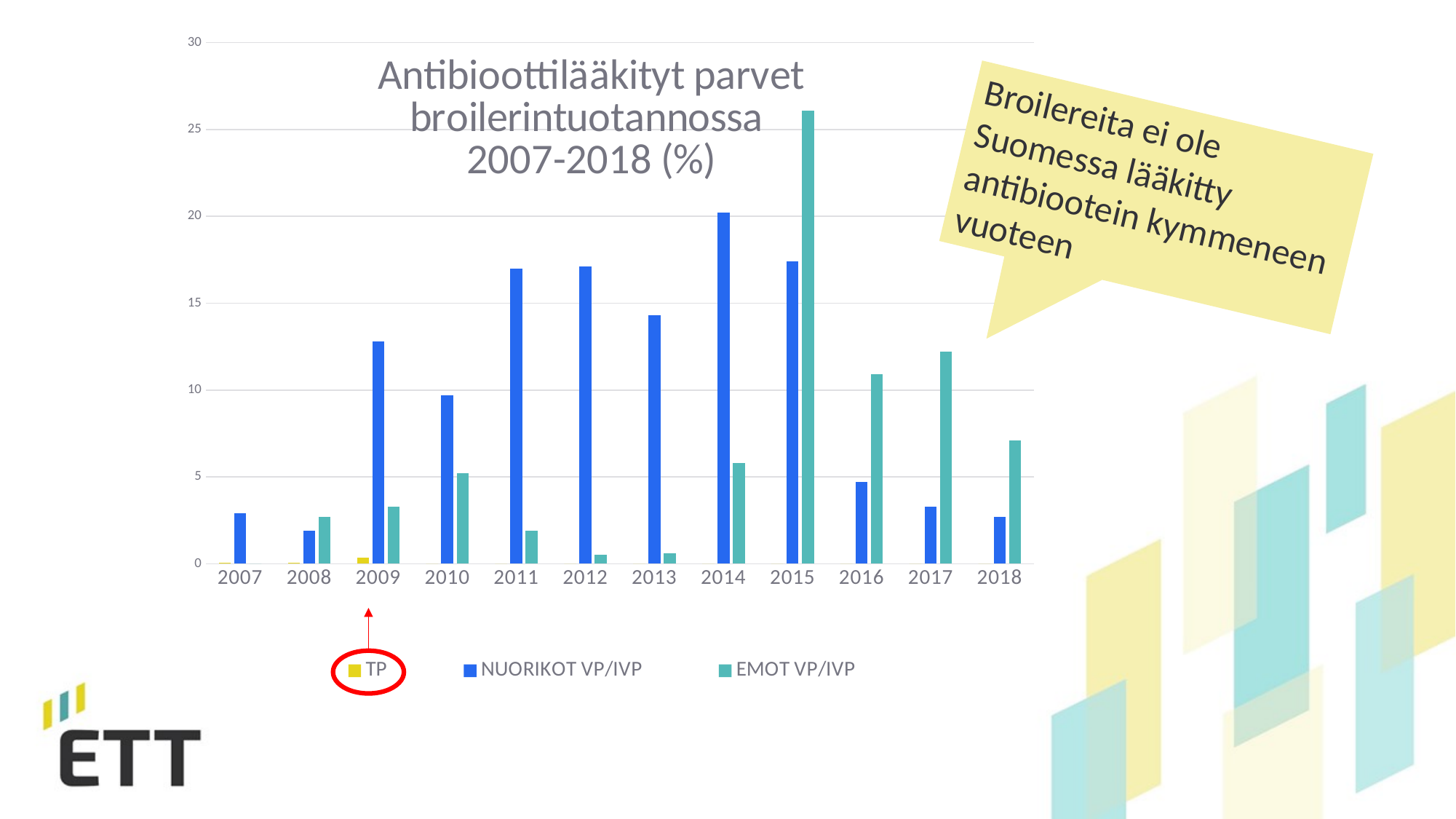

### Chart: Antibioottilääkityt parvet broilerintuotannossa
2007-2018 (%)

| Category | TP | NUORIKOT VP/IVP | EMOT VP/IVP |
|---|---|---|---|
| 2007 | 0.04 | 2.9 | 0.0 |
| 2008 | 0.06 | 1.9 | 2.7 |
| 2009 | 0.37 | 12.8 | 3.3 |
| 2010 | 0.0 | 9.7 | 5.2 |
| 2011 | 0.0 | 17.0 | 1.9 |
| 2012 | 0.0 | 17.1 | 0.5 |
| 2013 | 0.0 | 14.3 | 0.6 |
| 2014 | 0.0 | 20.2 | 5.8 |
| 2015 | 0.0 | 17.4 | 26.1 |
| 2016 | 0.0 | 4.7 | 10.9 |
| 2017 | 0.0 | 3.3 | 12.2 |
| 2018 | 0.0 | 2.7 | 7.1 |
Broilereita ei ole Suomessa lääkitty antibiootein kymmeneen vuoteen